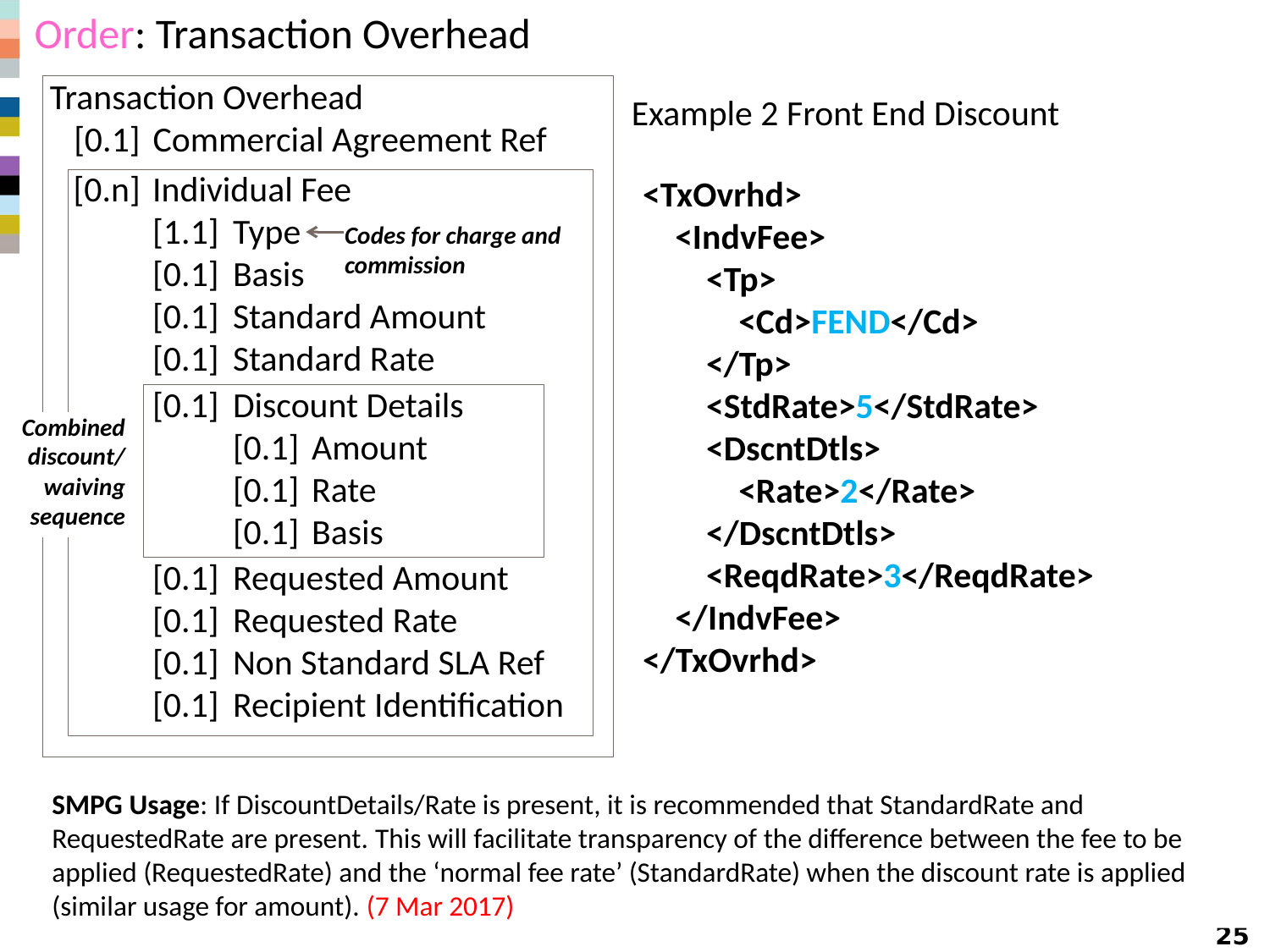

# Order: Transaction Overhead
Transaction Overhead
	[0.1]	Commercial Agreement Ref

Example 2 Front End Discount
[0.n]	Individual Fee
 	[1.1]	Type
	[0.1]	Basis
	[0.1]	Standard Amount
	[0.1]	Standard Rate
	[0.1]	Discount Details
			[0.1]	Amount
			[0.1]	Rate
			[0.1]	Basis
	[0.1]	Requested Amount
	[0.1]	Requested Rate
	[0.1]	Non Standard SLA Ref
	[0.1]	Recipient Identification
<TxOvrhd>
	<IndvFee>
		<Tp>
			<Cd>FEND</Cd>
		</Tp>
		<StdRate>5</StdRate>
		<DscntDtls>
			<Rate>2</Rate>
		</DscntDtls>
		<ReqdRate>3</ReqdRate>
	</IndvFee>
</TxOvrhd>

Codes for charge and commission

Combined discount/ waiving sequence

SMPG Usage: If DiscountDetails/Rate is present, it is recommended that StandardRate and RequestedRate are present. This will facilitate transparency of the difference between the fee to be applied (RequestedRate) and the ‘normal fee rate’ (StandardRate) when the discount rate is applied (similar usage for amount). (7 Mar 2017)
SMPG IF Order Market Practice Meeting
25